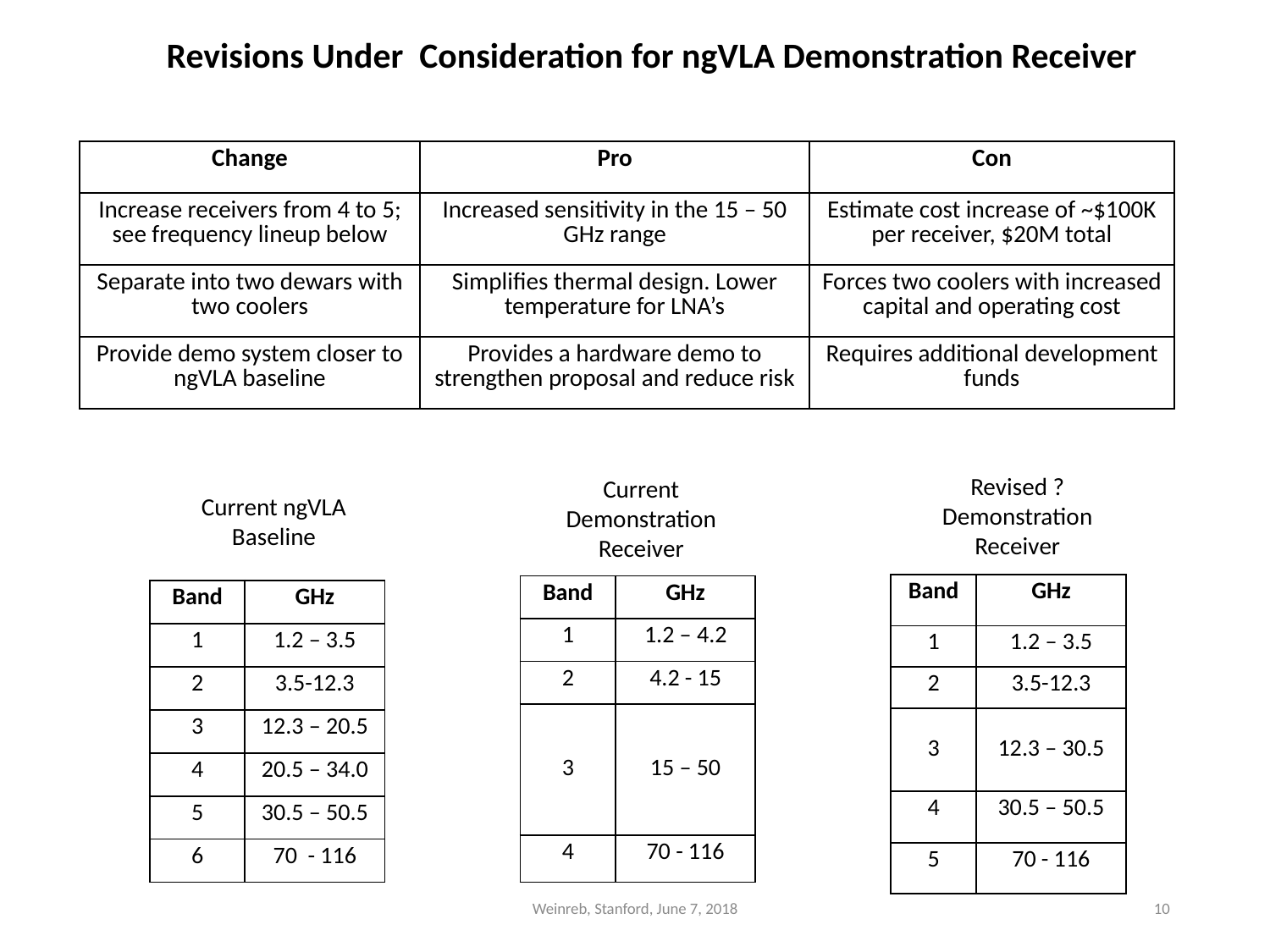

Revisions Under  Consideration for ngVLA Demonstration Receiver
| Change | Pro | Con |
| --- | --- | --- |
| Increase receivers from 4 to 5; see frequency lineup below | Increased sensitivity in the 15 – 50 GHz range | Estimate cost increase of ~$100K per receiver, $20M total |
| Separate into two dewars with two coolers | Simplifies thermal design. Lower temperature for LNA’s | Forces two coolers with increased capital and operating cost |
| Provide demo system closer to ngVLA baseline | Provides a hardware demo to strengthen proposal and reduce risk | Requires additional development funds |
Revised ?
Demonstration
Receiver
Current Demonstration
Receiver
Current ngVLA
Baseline
| Band | GHz |
| --- | --- |
| 1 | 1.2 – 3.5 |
| 2 | 3.5-12.3 |
| 3 | 12.3 – 30.5 |
| 4 | 30.5 – 50.5 |
| 5 | 70 - 116 |
| Band | GHz |
| --- | --- |
| 1 | 1.2 – 4.2 |
| 2 | 4.2 - 15 |
| 3 | 15 – 50 |
| 4 | 70 - 116 |
| Band | GHz |
| --- | --- |
| 1 | 1.2 – 3.5 |
| 2 | 3.5-12.3 |
| 3 | 12.3 – 20.5 |
| 4 | 20.5 – 34.0 |
| 5 | 30.5 – 50.5 |
| 6 | 70 - 116 |
Weinreb, Stanford, June 7, 2018
10